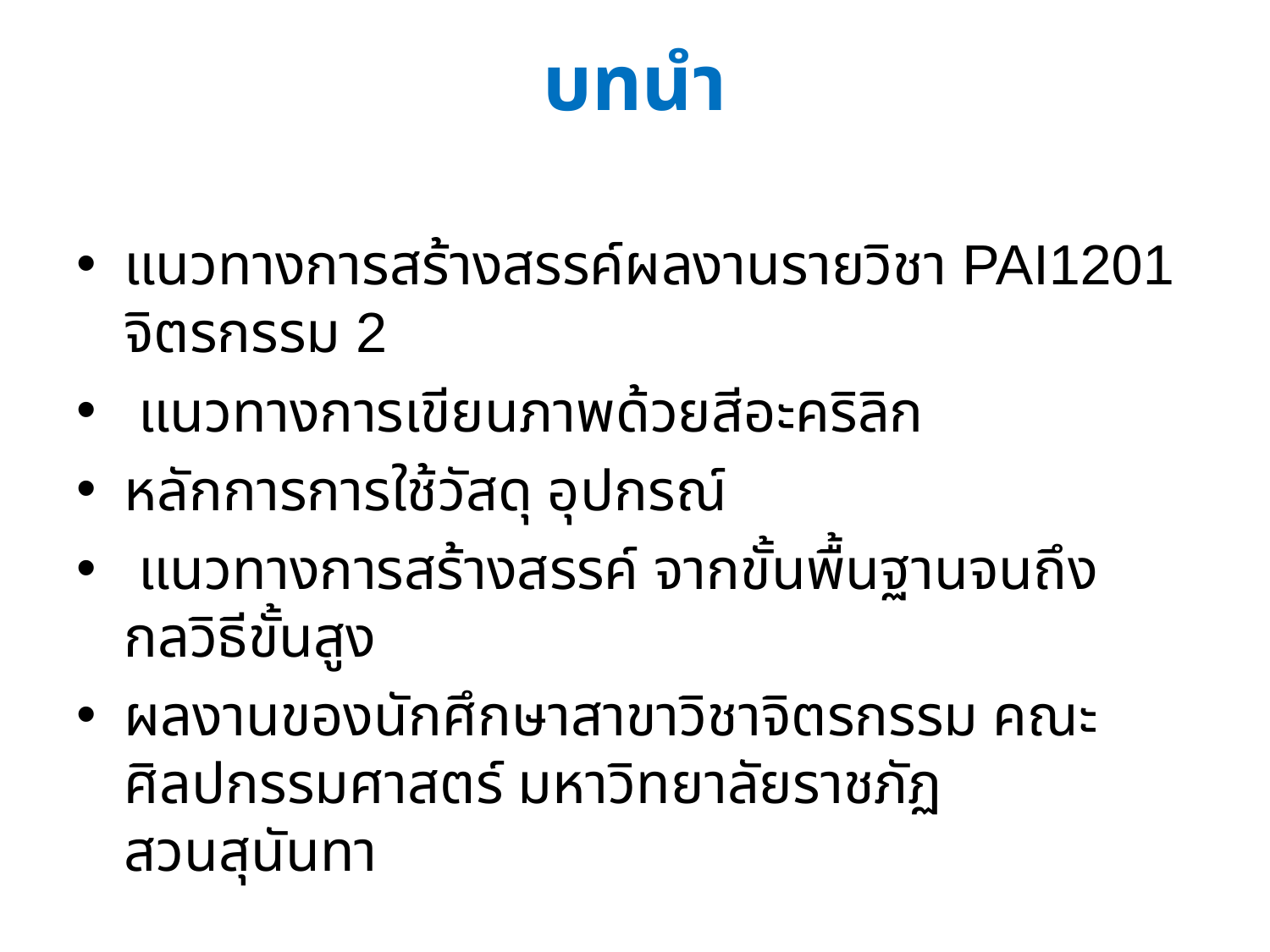

# บทนำ
แนวทางการสร้างสรรค์ผลงานรายวิชา PAI1201 จิตรกรรม 2
 แนวทางการเขียนภาพด้วยสีอะคริลิก
หลักการการใช้วัสดุ อุปกรณ์
 แนวทางการสร้างสรรค์ จากขั้นพื้นฐานจนถึงกลวิธีขั้นสูง
ผลงานของนักศึกษาสาขาวิชาจิตรกรรม คณะศิลปกรรมศาสตร์ มหาวิทยาลัยราชภัฏสวนสุนันทา